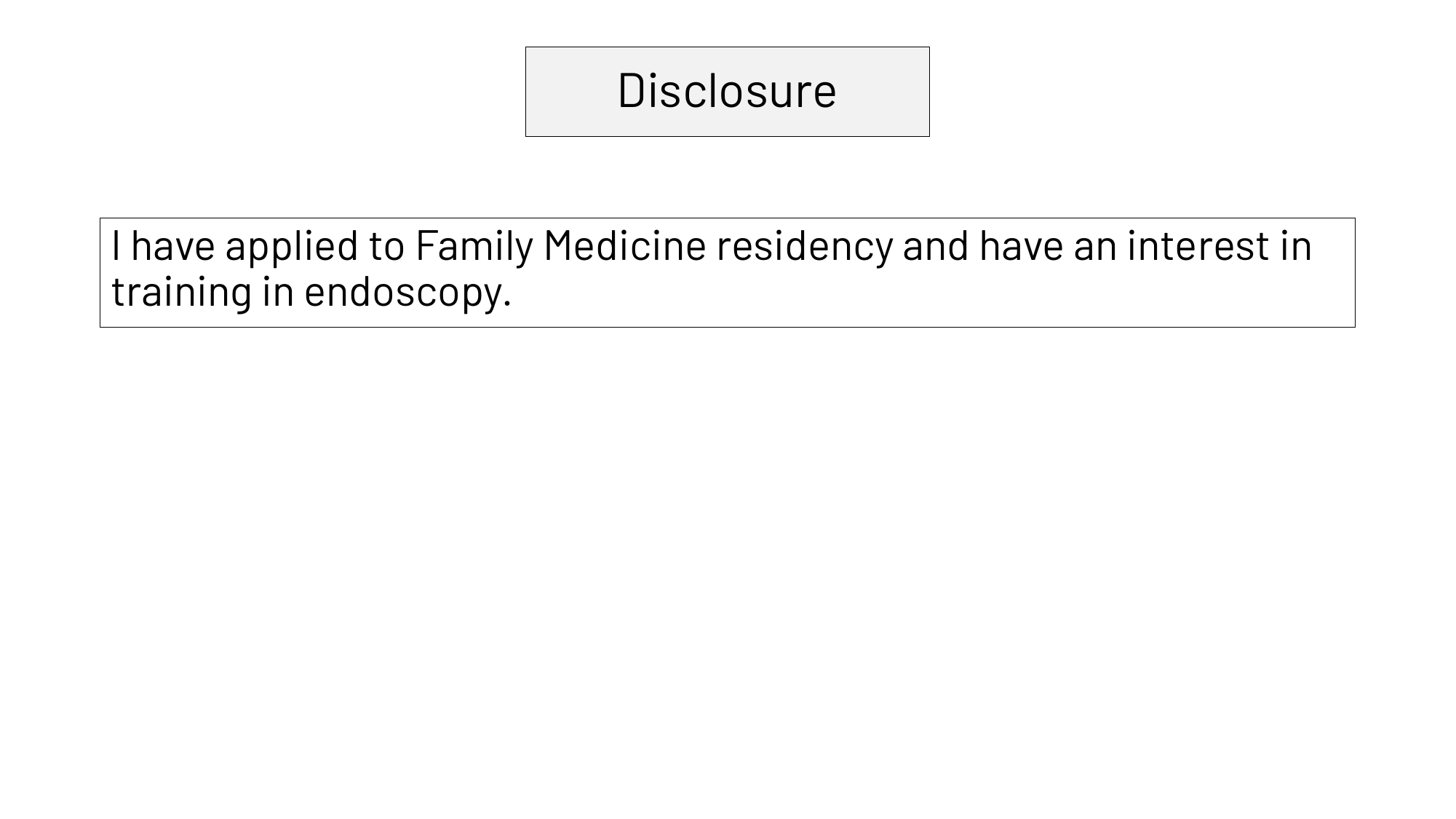

# Disclosure
I have applied to Family Medicine residency and have an interest in training in endoscopy.